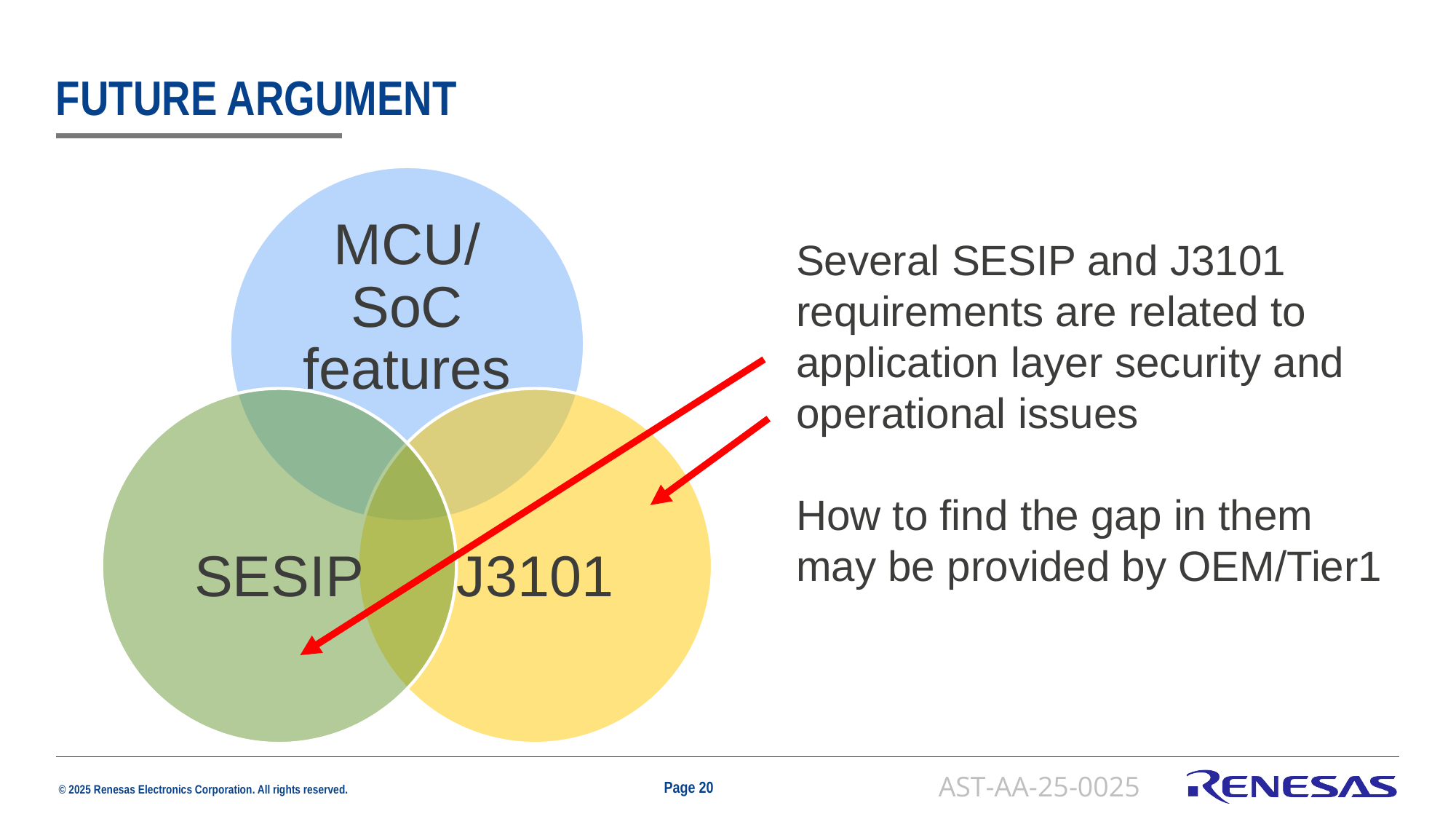

# Future argument
MCU/SoC features
J3101
SESIP
Several SESIP and J3101
requirements are related to
application layer security and
operational issues

How to find the gap in them
may be provided by OEM/Tier1
AST-AA-25-0025